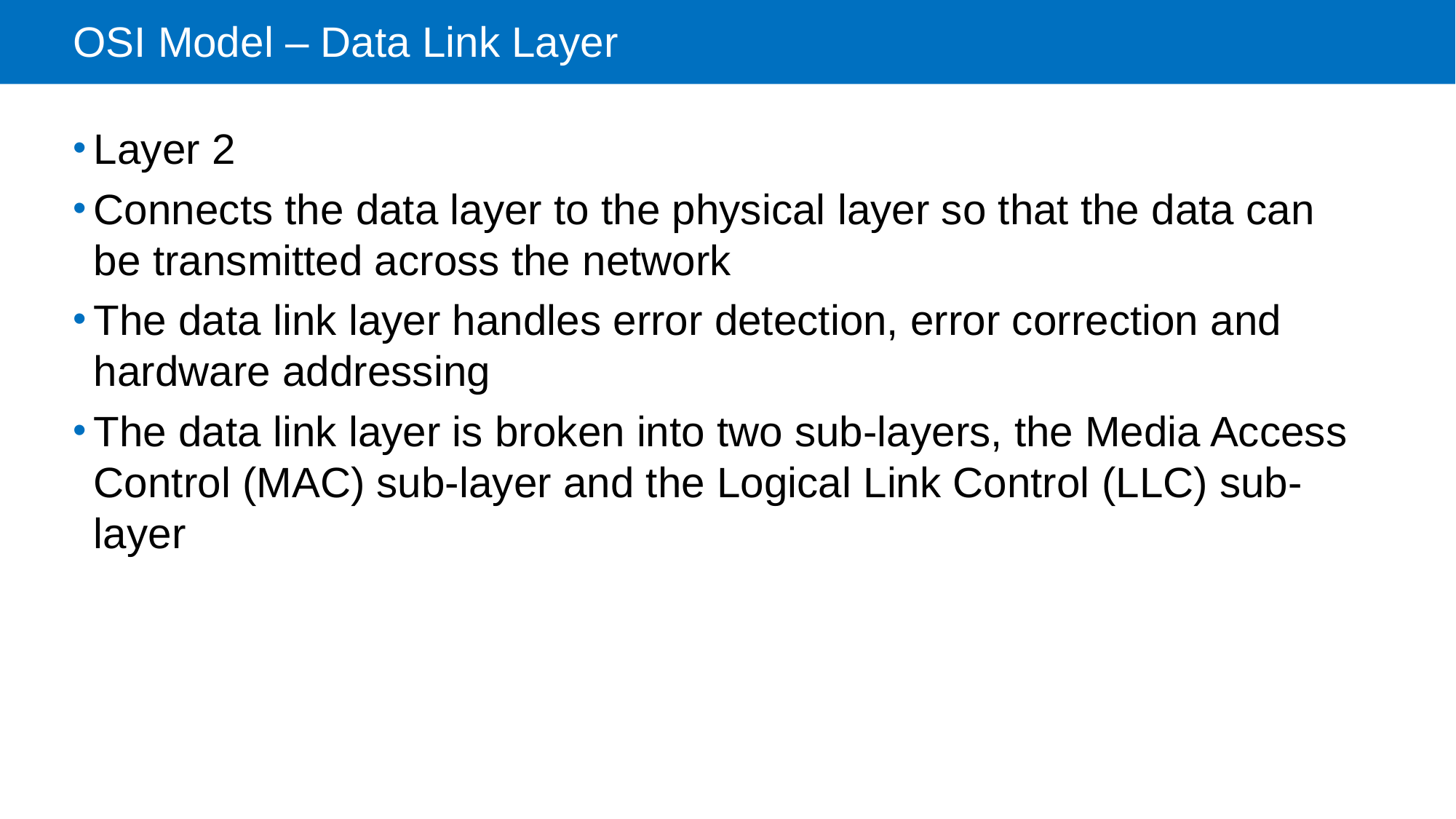

# OSI Model – Data Link Layer
Layer 2
Connects the data layer to the physical layer so that the data can be transmitted across the network
The data link layer handles error detection, error correction and hardware addressing
The data link layer is broken into two sub-layers, the Media Access Control (MAC) sub-layer and the Logical Link Control (LLC) sub-layer